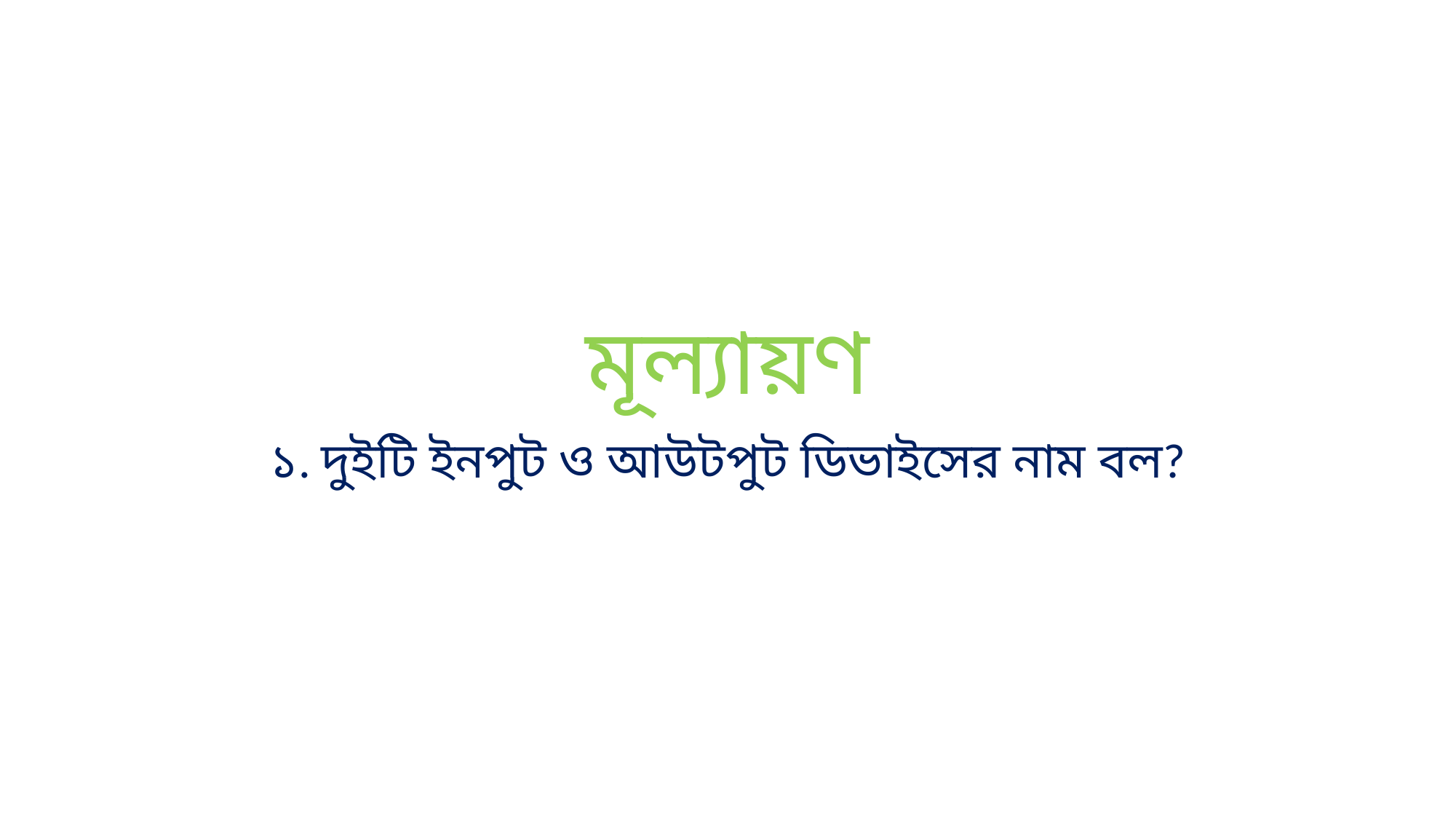

# মূল্যায়ণ
১. দুইটি ইনপুট ও আউটপুট ডিভাইসের নাম বল?